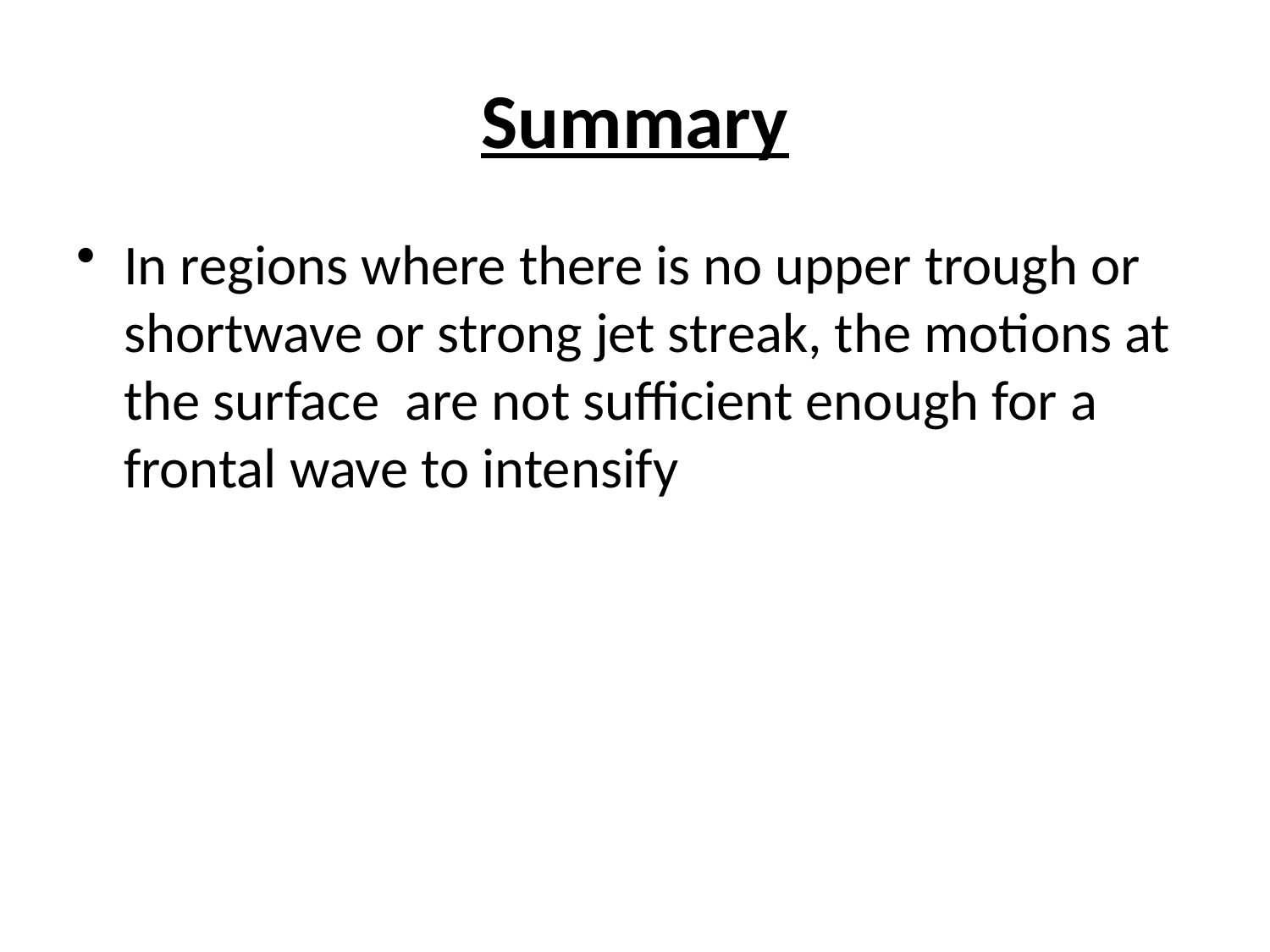

# Summary
In regions where there is no upper trough or shortwave or strong jet streak, the motions at the surface  are not sufficient enough for a frontal wave to intensify